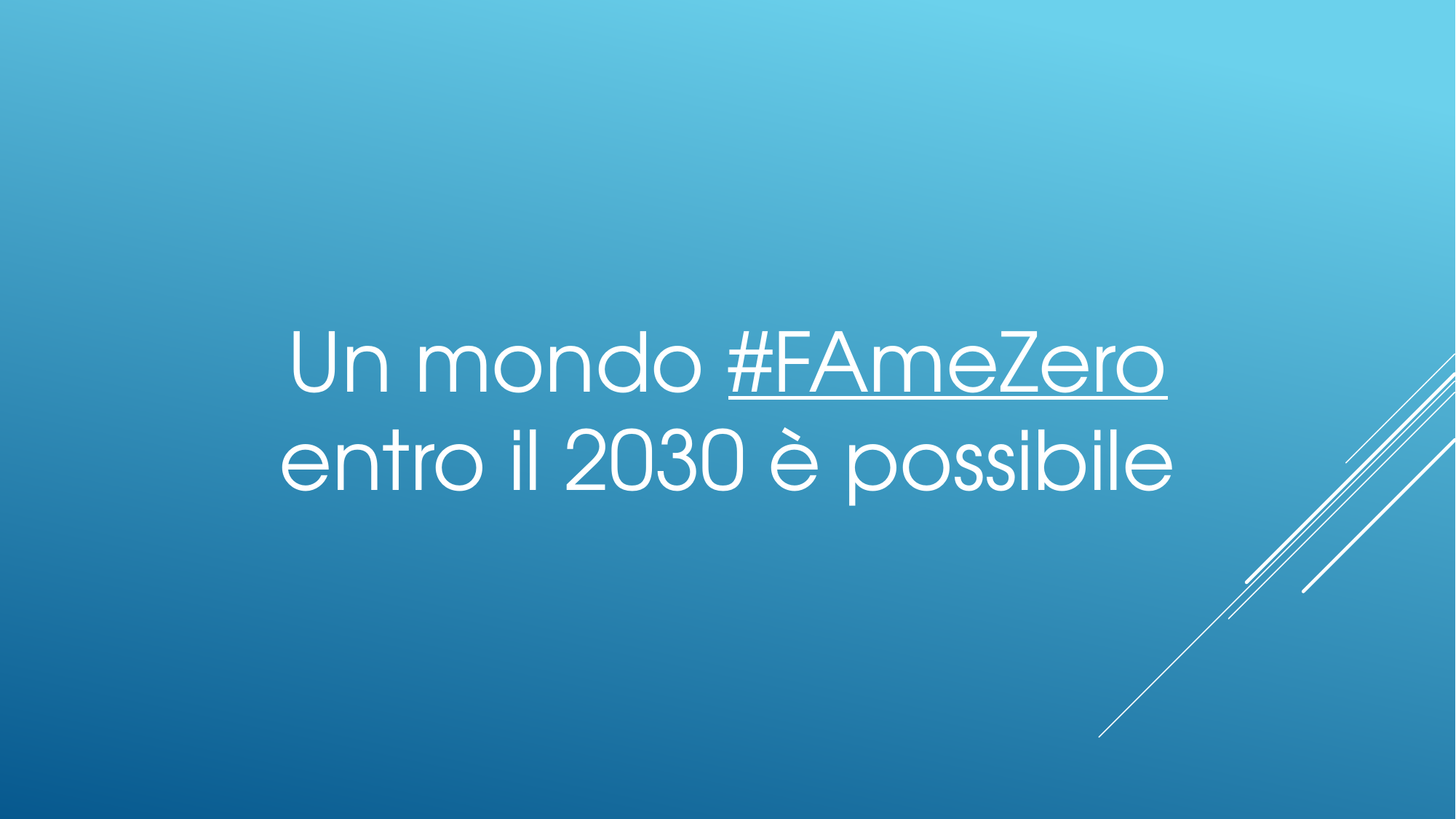

Un mondo #FAmeZero
entro il 2030 è possibile